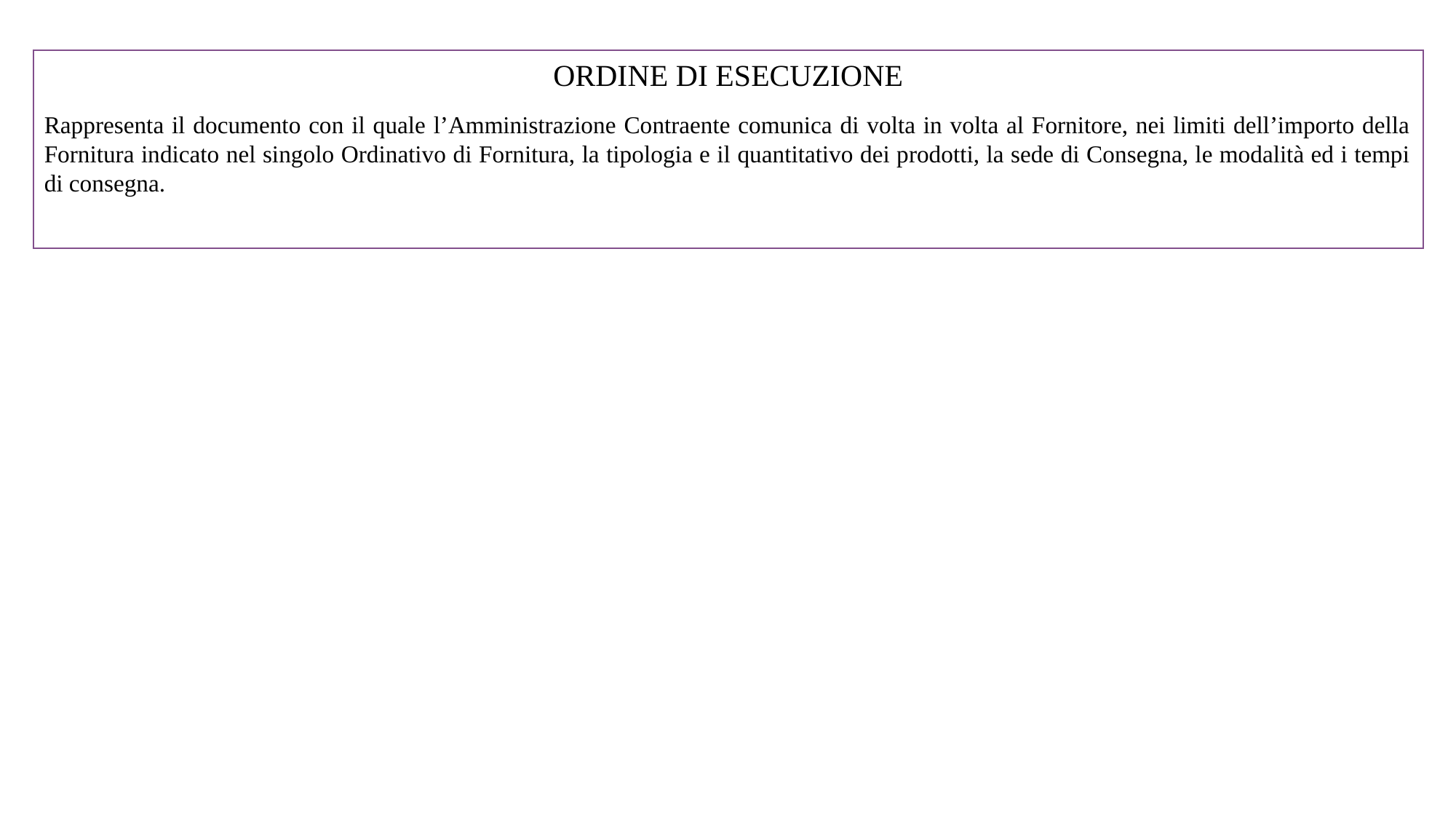

ORDINE DI ESECUZIONE
Rappresenta il documento con il quale l’Amministrazione Contraente comunica di volta in volta al Fornitore, nei limiti dell’importo della Fornitura indicato nel singolo Ordinativo di Fornitura, la tipologia e il quantitativo dei prodotti, la sede di Consegna, le modalità ed i tempi di consegna.